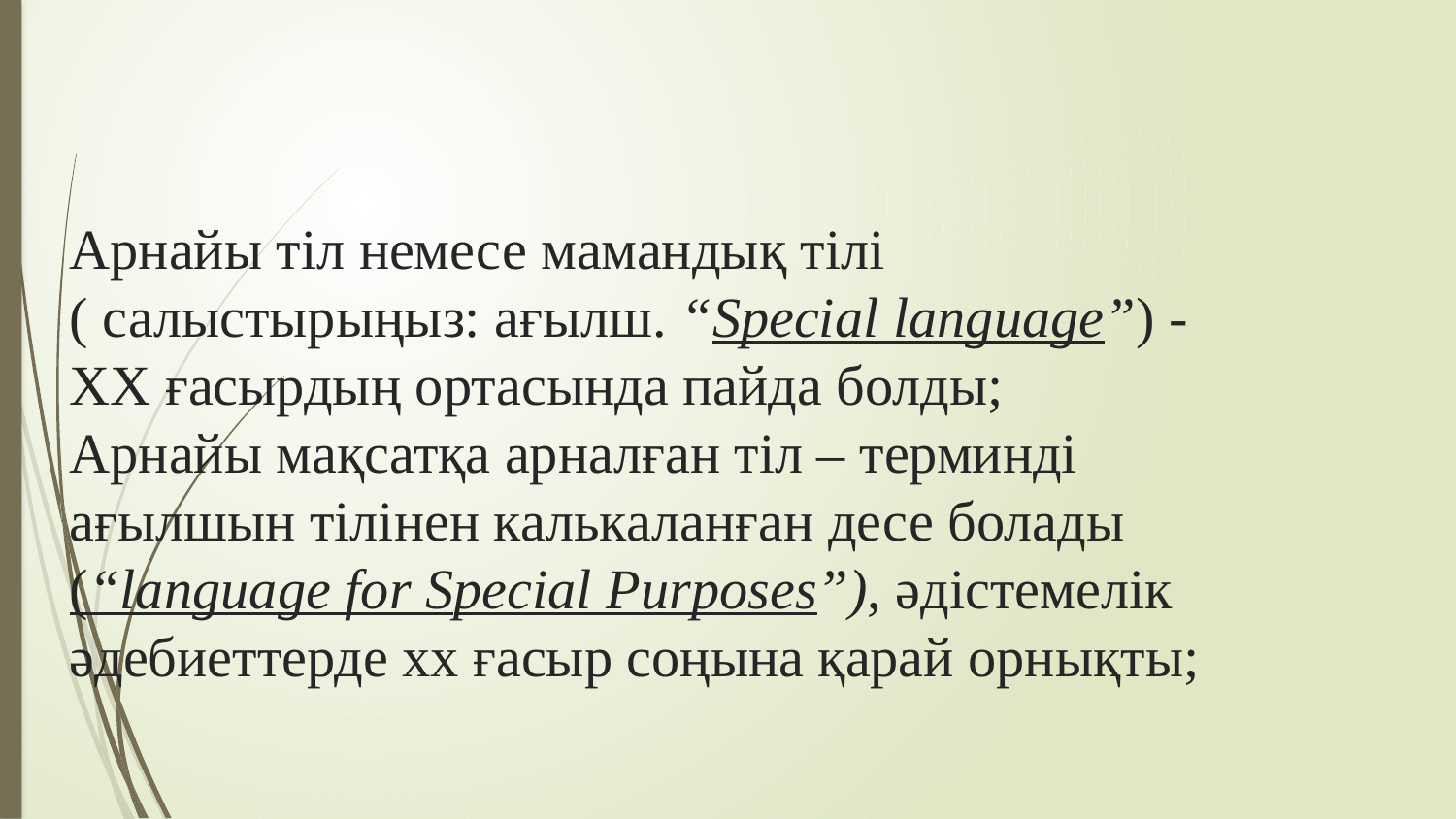

# Арнайы тіл немесе мамандық тілі ( салыстырыңыз: ағылш. “Special language”) - ХХ ғасырдың ортасында пайда болды;  Арнайы мақсатқа арналған тіл – терминді ағылшын тілінен калькаланған десе болады (“language for Special Purposes”), әдістемелік әдебиеттерде хх ғасыр соңына қарай орнықты;